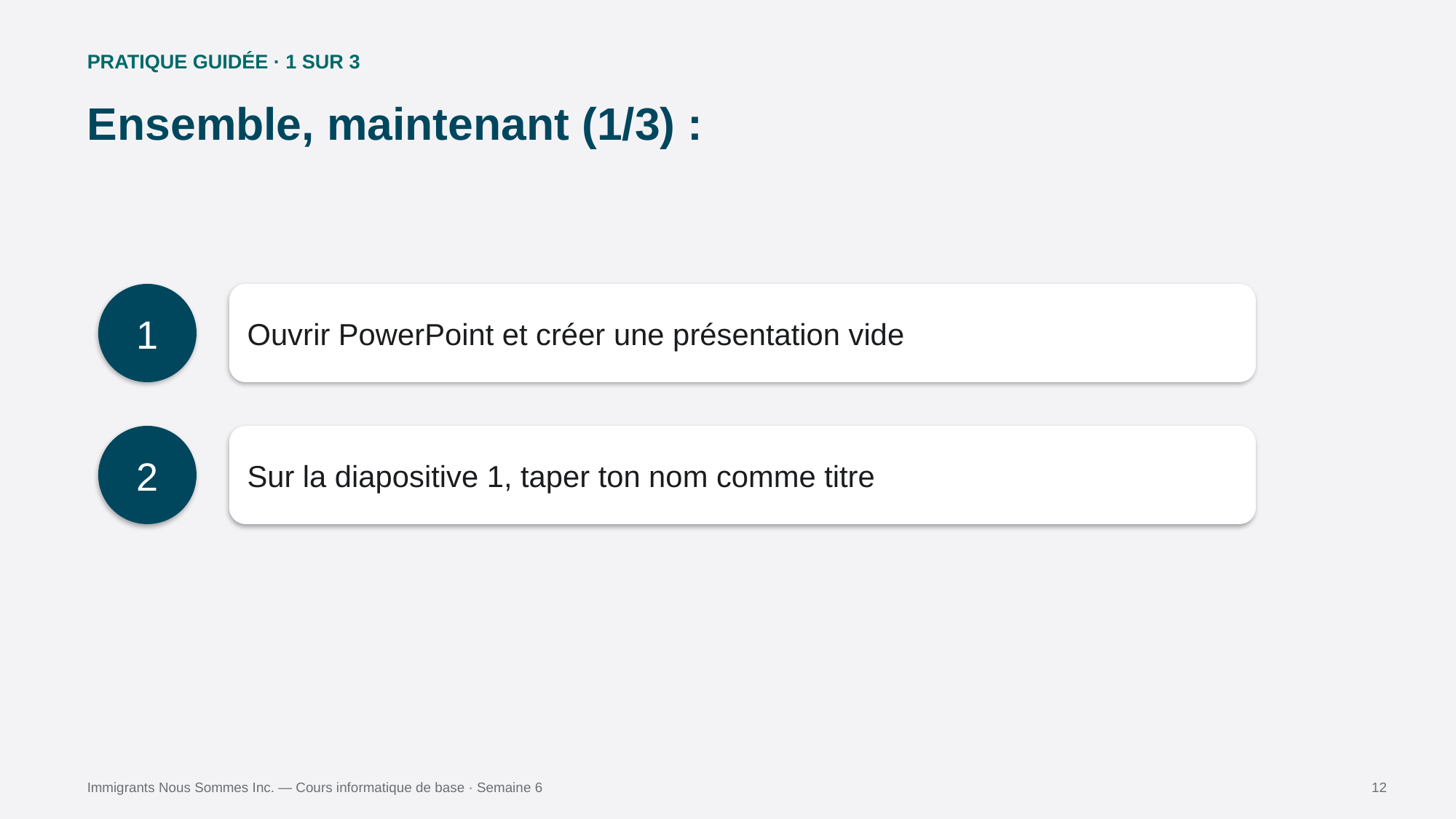

PRATIQUE GUIDÉE · 1 SUR 3
Ensemble, maintenant (1/3) :
1
Ouvrir PowerPoint et créer une présentation vide
2
Sur la diapositive 1, taper ton nom comme titre
Immigrants Nous Sommes Inc. — Cours informatique de base · Semaine 6
12